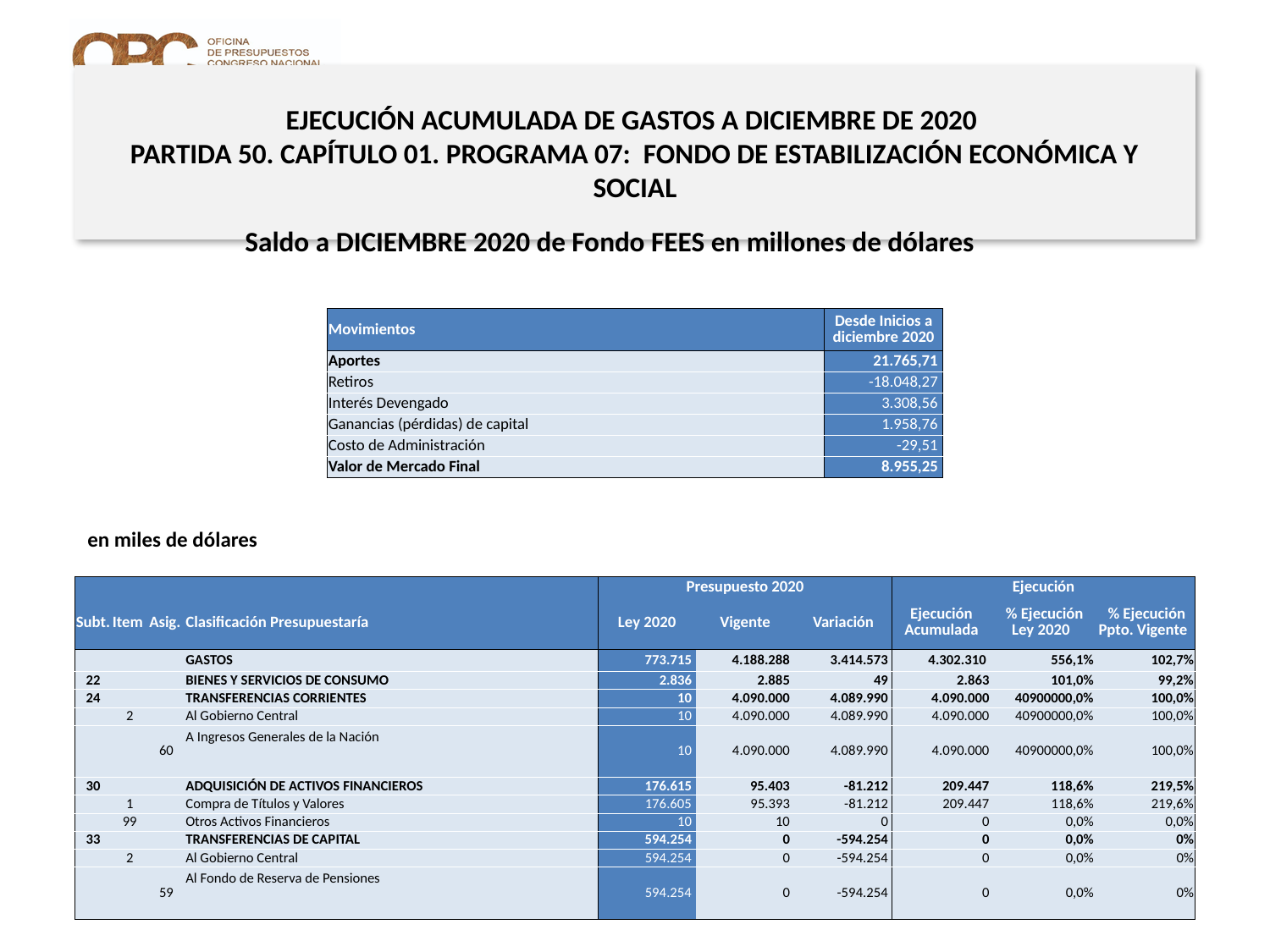

# EJECUCIÓN ACUMULADA DE GASTOS A DICIEMBRE DE 2020 PARTIDA 50. CAPÍTULO 01. PROGRAMA 07:  FONDO DE ESTABILIZACIÓN ECONÓMICA Y SOCIAL
Saldo a DICIEMBRE 2020 de Fondo FEES en millones de dólares
| Movimientos | Desde Inicios a diciembre 2020 |
| --- | --- |
| Aportes | 21.765,71 |
| Retiros | -18.048,27 |
| Interés Devengado | 3.308,56 |
| Ganancias (pérdidas) de capital | 1.958,76 |
| Costo de Administración | -29,51 |
| Valor de Mercado Final | 8.955,25 |
en miles de dólares
|  |  |  |  | Presupuesto 2020 |  |  | Ejecución |  |  |
| --- | --- | --- | --- | --- | --- | --- | --- | --- | --- |
| Subt. | Item | Asig. | Clasificación Presupuestaría | Ley 2020 | Vigente | Variación | Ejecución Acumulada | % Ejecución Ley 2020 | % Ejecución Ppto. Vigente |
|  |  |  | GASTOS | 773.715 | 4.188.288 | 3.414.573 | 4.302.310 | 556,1% | 102,7% |
| 22 |  |  | BIENES Y SERVICIOS DE CONSUMO | 2.836 | 2.885 | 49 | 2.863 | 101,0% | 99,2% |
| 24 |  |  | TRANSFERENCIAS CORRIENTES | 10 | 4.090.000 | 4.089.990 | 4.090.000 | 40900000,0% | 100,0% |
|  | 2 |  | Al Gobierno Central | 10 | 4.090.000 | 4.089.990 | 4.090.000 | 40900000,0% | 100,0% |
|  |  | 60 | A Ingresos Generales de la Nación | 10 | 4.090.000 | 4.089.990 | 4.090.000 | 40900000,0% | 100,0% |
| 30 |  |  | ADQUISICIÓN DE ACTIVOS FINANCIEROS | 176.615 | 95.403 | -81.212 | 209.447 | 118,6% | 219,5% |
|  | 1 |  | Compra de Títulos y Valores | 176.605 | 95.393 | -81.212 | 209.447 | 118,6% | 219,6% |
|  | 99 |  | Otros Activos Financieros | 10 | 10 | 0 | 0 | 0,0% | 0,0% |
| 33 |  |  | TRANSFERENCIAS DE CAPITAL | 594.254 | 0 | -594.254 | 0 | 0,0% | 0% |
|  | 2 |  | Al Gobierno Central | 594.254 | 0 | -594.254 | 0 | 0,0% | 0% |
|  |  | 59 | Al Fondo de Reserva de Pensiones | 594.254 | 0 | -594.254 | 0 | 0,0% | 0% |
17